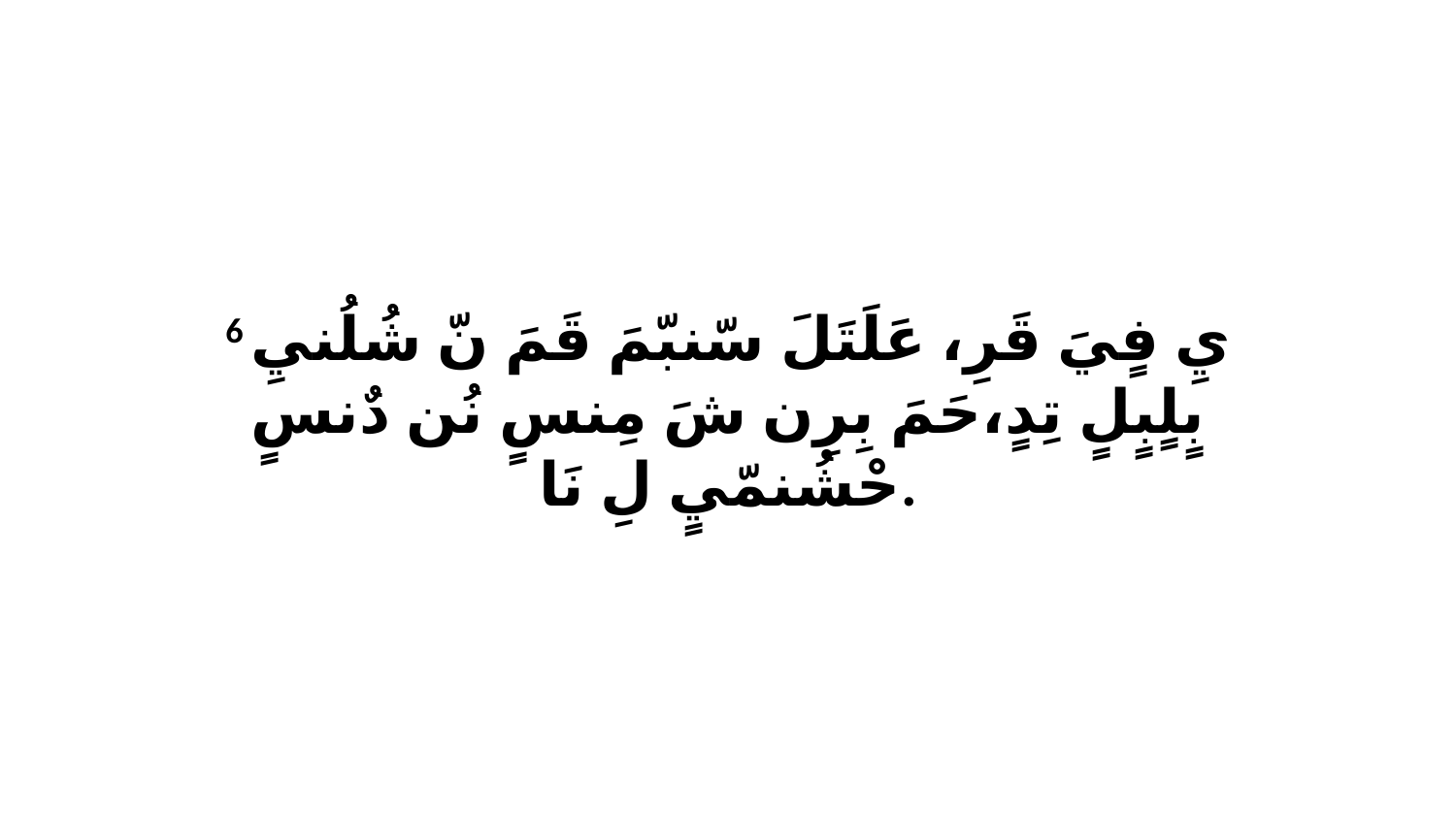

6 يِ فٍيَ قَرِ، عَلَتَلَ سّنبّمَ قَمَ نّ شُلُنيِ بٍلٍبٍلٍ تِدٍ،حَمَ بِرِن شَ مِنسٍ نُن دٌنسٍ حْشُنمّيٍ لِ نَا.